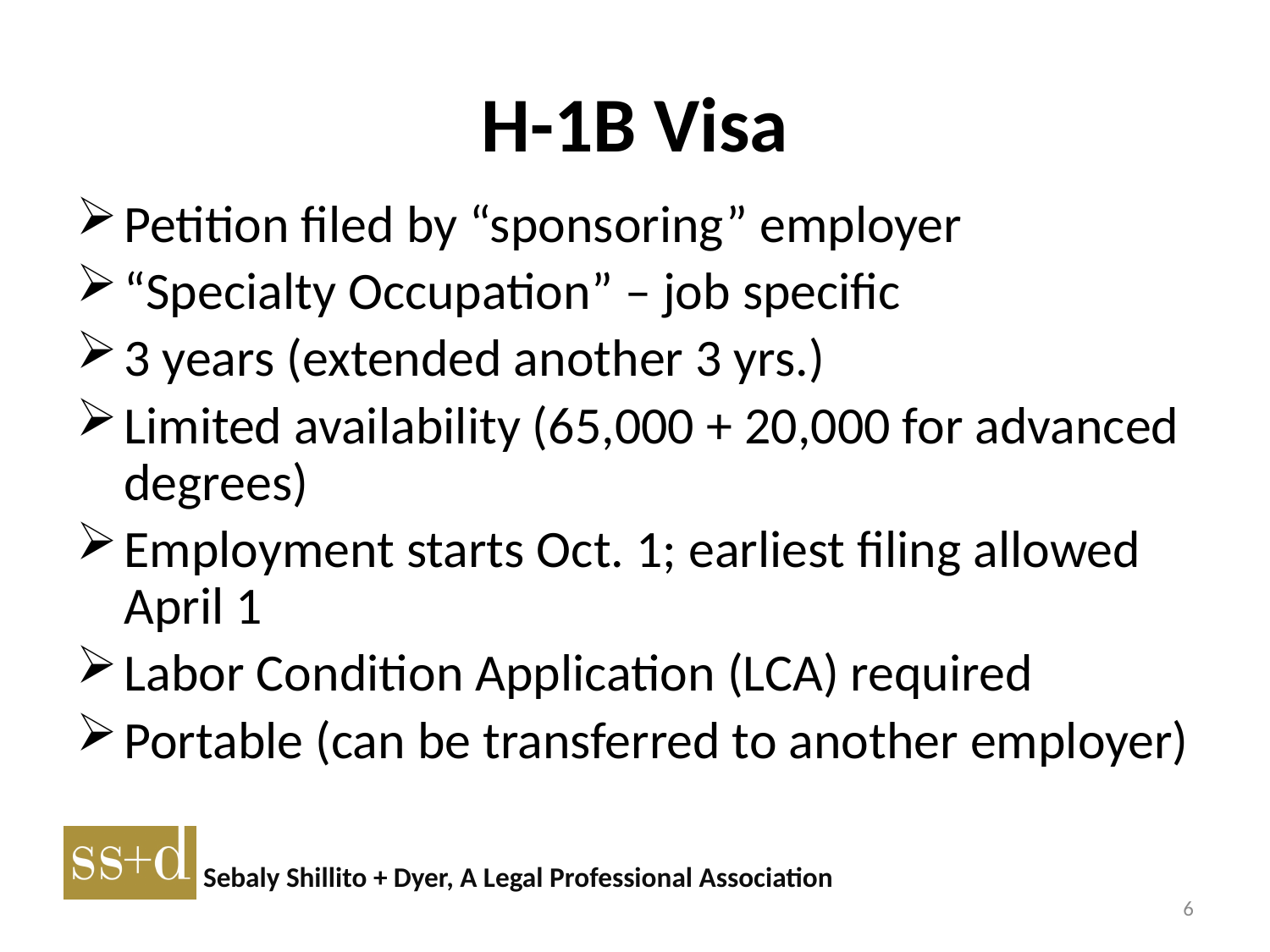

# H-1B Visa
Petition filed by “sponsoring” employer
“Specialty Occupation” – job specific
3 years (extended another 3 yrs.)
Limited availability (65,000 + 20,000 for advanced degrees)
Employment starts Oct. 1; earliest filing allowed
April 1
Labor Condition Application (LCA) required
Portable (can be transferred to another employer)
6